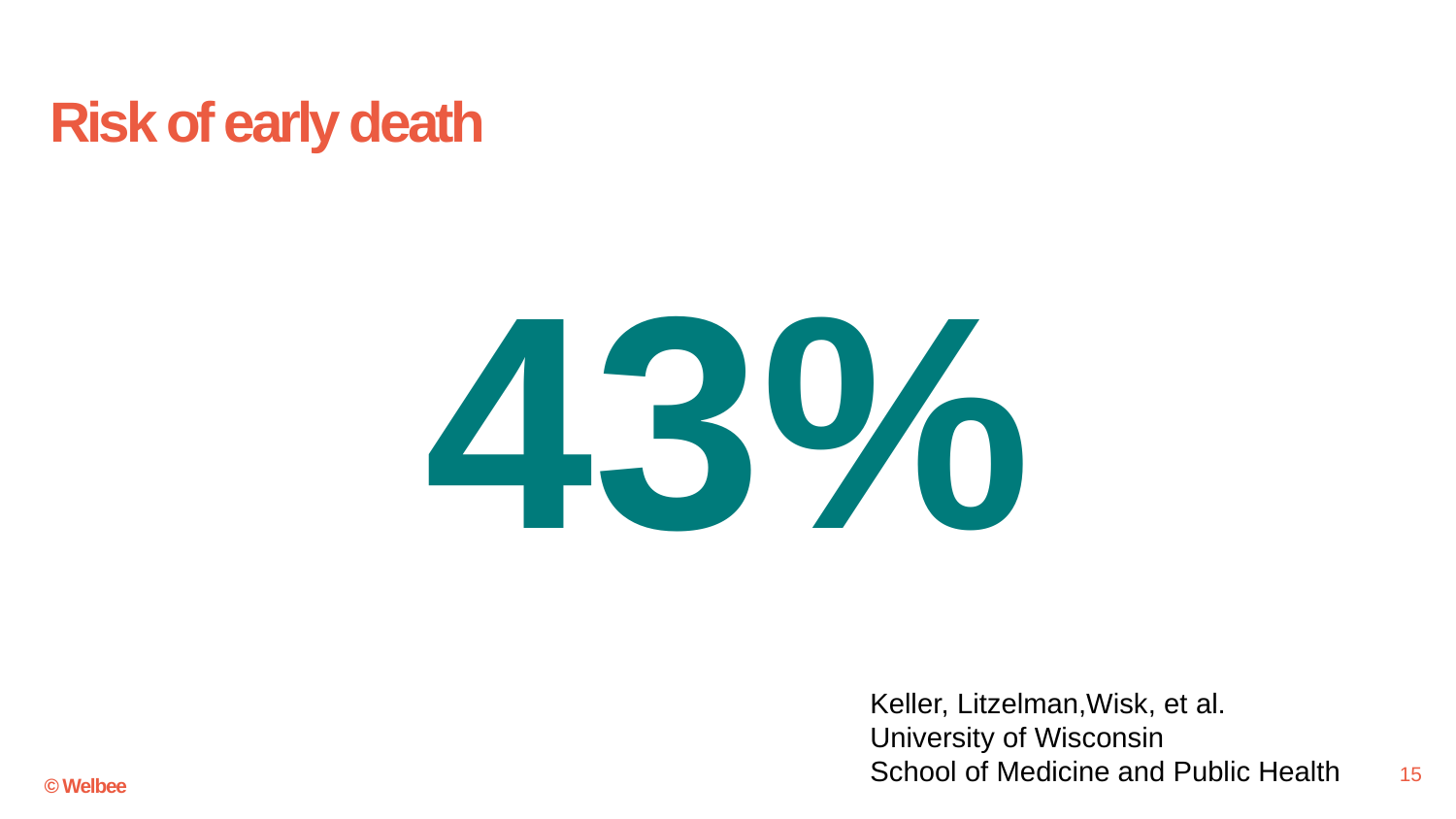

# Risk of early death
43%
Keller, Litzelman,Wisk, et al.
University of Wisconsin
School of Medicine and Public Health
15